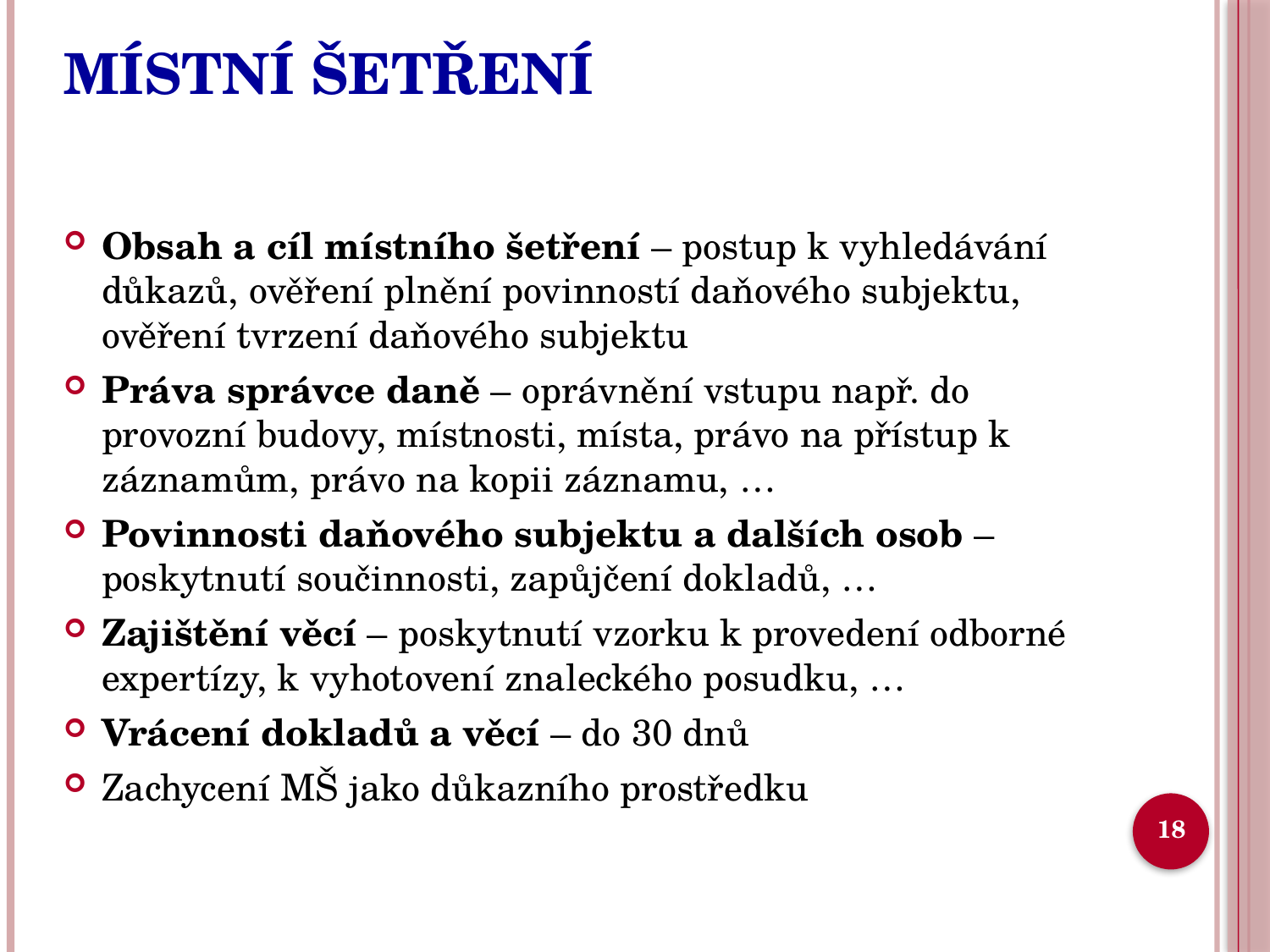

# MÍSTNÍ ŠETŘENÍ
Obsah a cíl místního šetření – postup k vyhledávání důkazů, ověření plnění povinností daňového subjektu, ověření tvrzení daňového subjektu
Práva správce daně – oprávnění vstupu např. do provozní budovy, místnosti, místa, právo na přístup k záznamům, právo na kopii záznamu, …
Povinnosti daňového subjektu a dalších osob – poskytnutí součinnosti, zapůjčení dokladů, …
Zajištění věcí – poskytnutí vzorku k provedení odborné expertízy, k vyhotovení znaleckého posudku, …
Vrácení dokladů a věcí – do 30 dnů
Zachycení MŠ jako důkazního prostředku
18